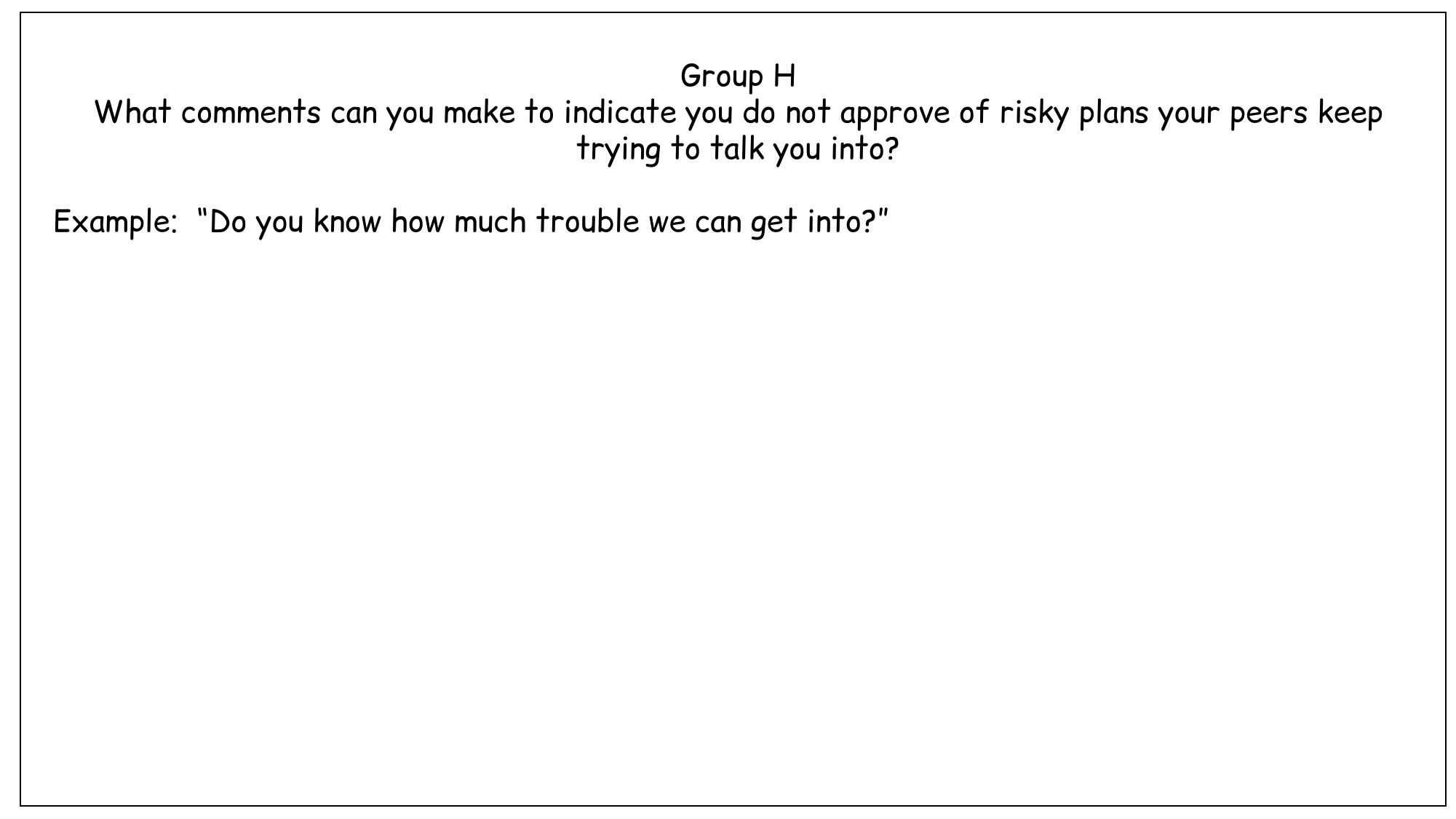

Group H
What comments can you make to indicate you do not approve of risky plans your peers keep trying to talk you into?

Example:  “Do you know how much trouble we can get into?”